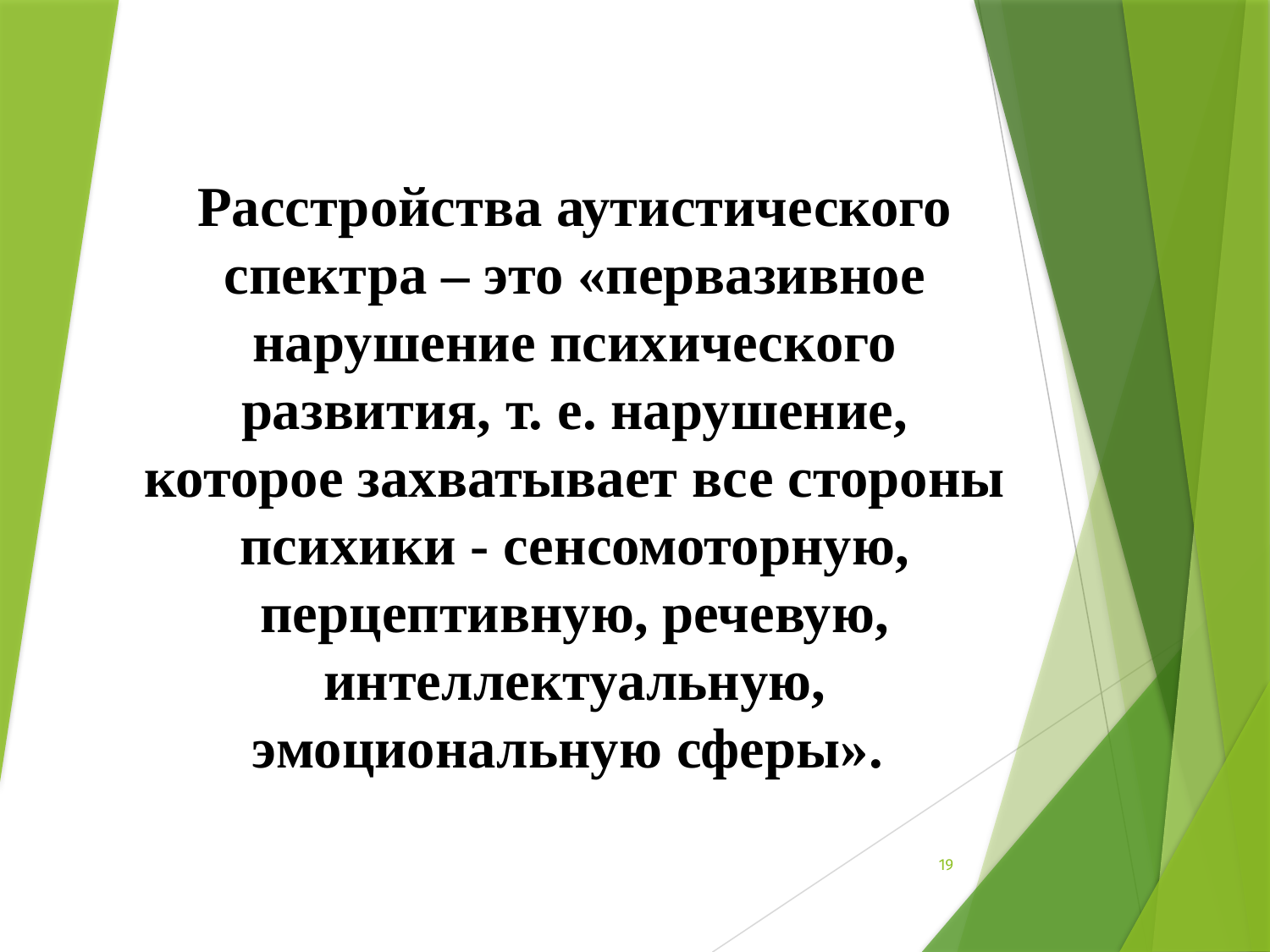

# Расстройства аутистического спектра – это «первазивное нарушение психического развития, т. е. нарушение, которое захватывает все стороны психики - сенсомоторную, перцептивную, речевую, интеллектуальную, эмоциональную сферы».
19